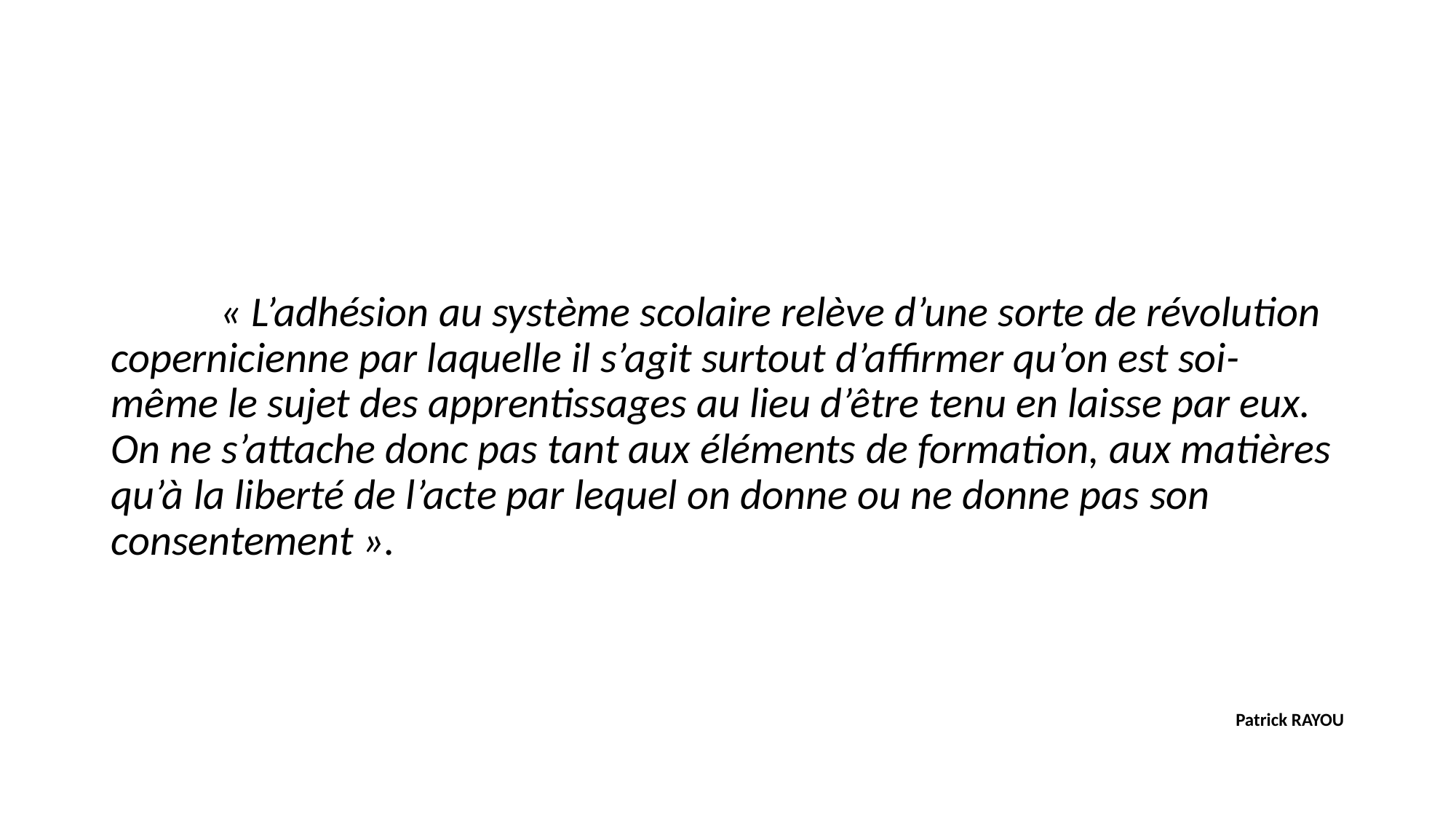

« L’adhésion au système scolaire relève d’une sorte de révolution copernicienne par laquelle il s’agit surtout d’affirmer qu’on est soi-même le sujet des apprentissages au lieu d’être tenu en laisse par eux. On ne s’attache donc pas tant aux éléments de formation, aux matières qu’à la liberté de l’acte par lequel on donne ou ne donne pas son consentement ».

Patrick RAYOU